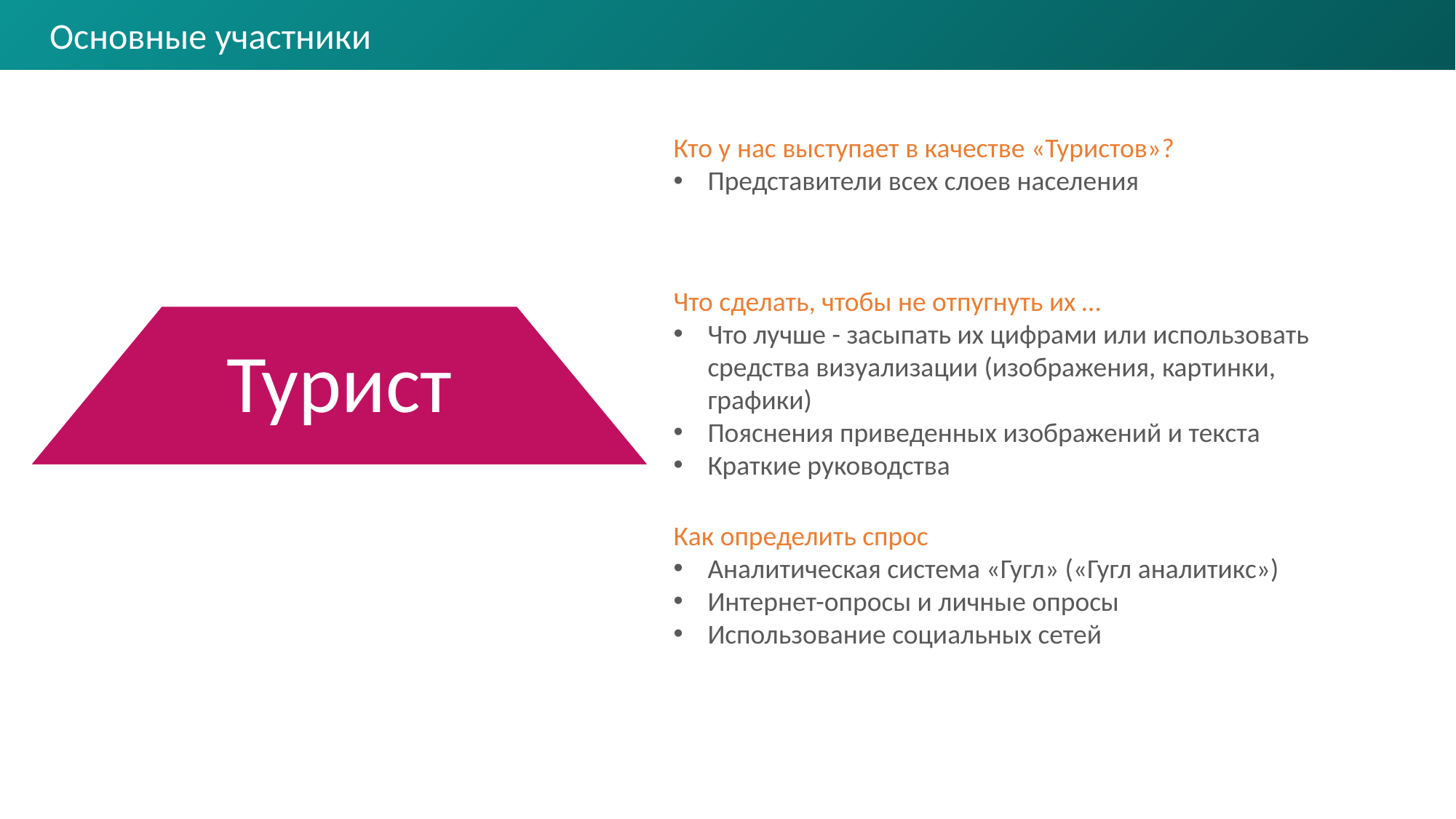

Основные участники
Кто у нас выступает в качестве «Туристов»?
Представители всех слоев населения

Что сделать, чтобы не отпугнуть их …
Что лучше - засыпать их цифрами или использовать средства визуализации (изображения, картинки, графики)
Пояснения приведенных изображений и текста
Краткие руководства

Турист
Как определить спрос
Аналитическая система «Гугл» («Гугл аналитикс»)
Интернет-опросы и личные опросы
Использование социальных сетей